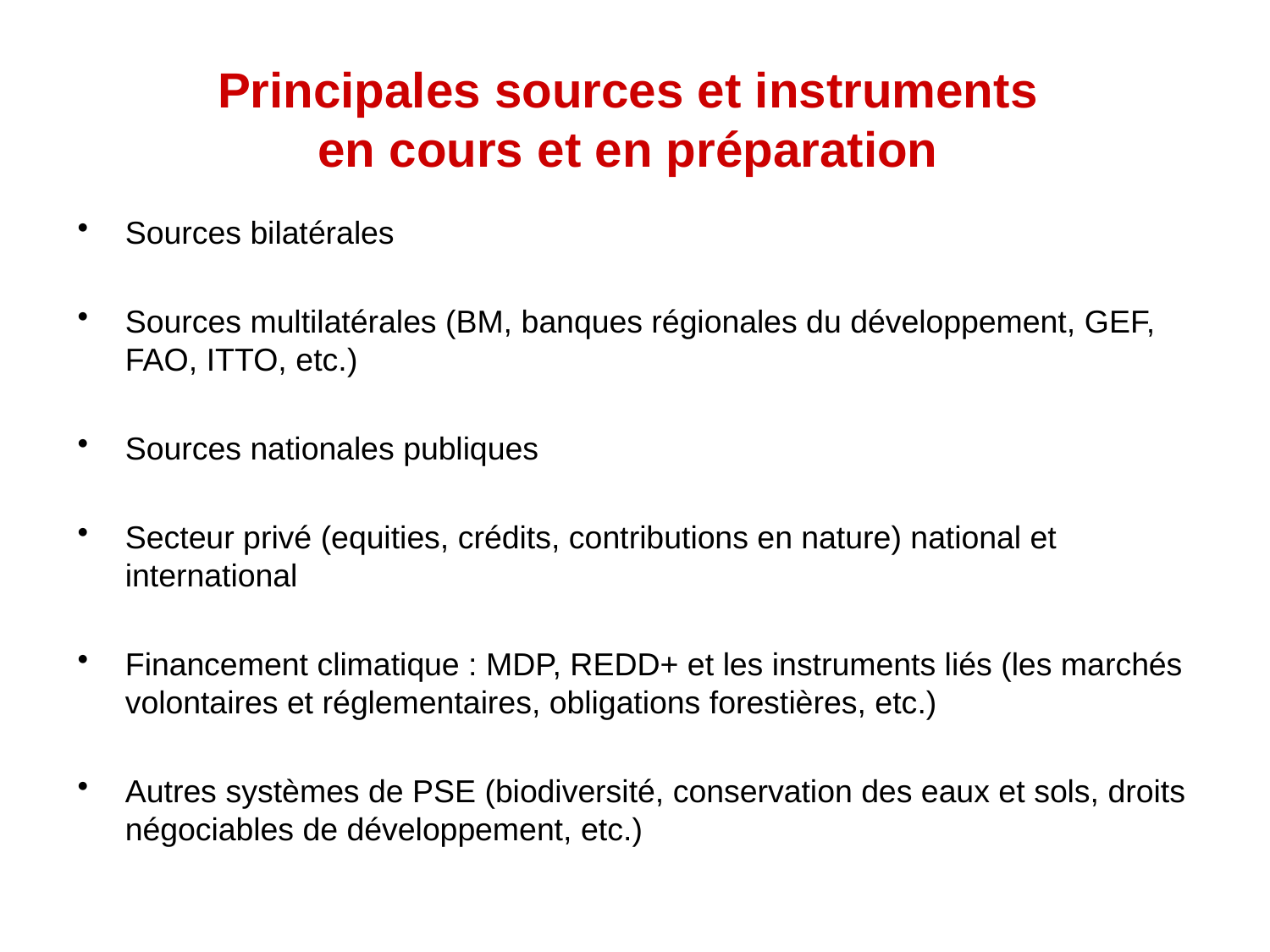

# Principales sources et instruments en cours et en préparation
Sources bilatérales

Sources multilatérales (BM, banques régionales du développement, GEF, FAO, ITTO, etc.)

Sources nationales publiques

Secteur privé (equities, crédits, contributions en nature) national et international

Financement climatique : MDP, REDD+ et les instruments liés (les marchés volontaires et réglementaires, obligations forestières, etc.)

Autres systèmes de PSE (biodiversité, conservation des eaux et sols, droits négociables de développement, etc.)